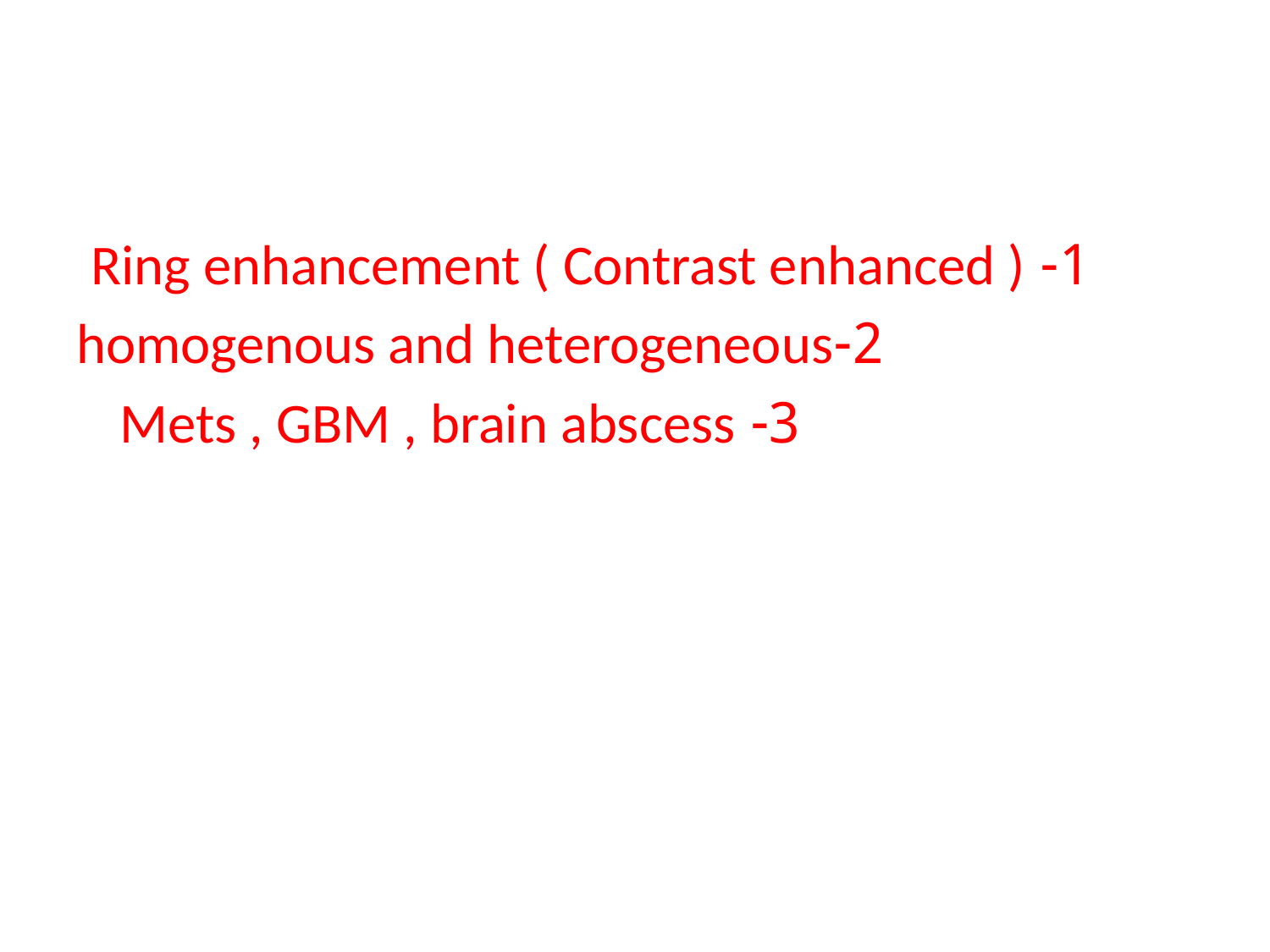

1- Ring enhancement ( Contrast enhanced )
2-homogenous and heterogeneous
3- Mets , GBM , brain abscess